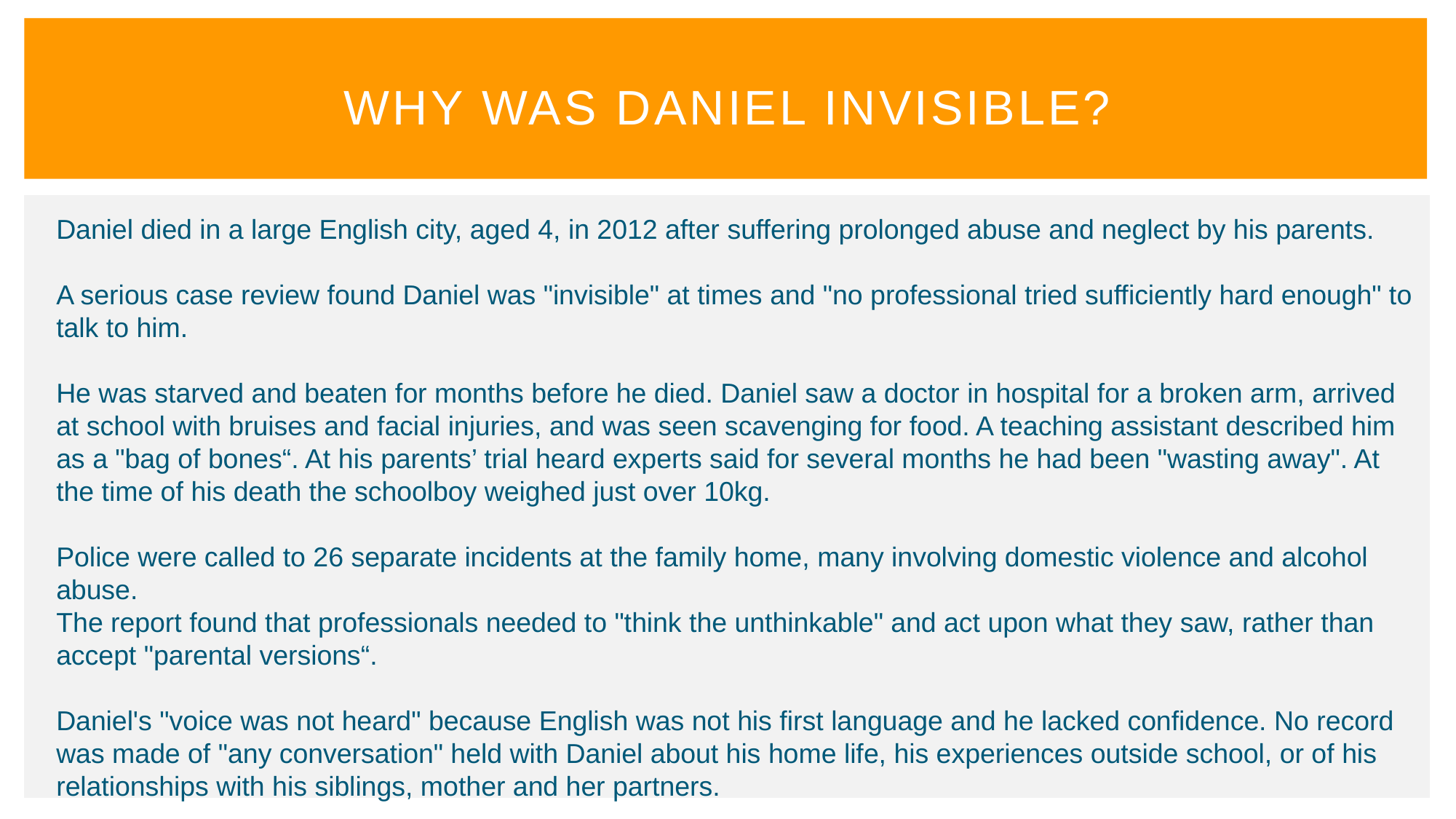

# Why was Daniel Invisible?
Daniel died in a large English city, aged 4, in 2012 after suffering prolonged abuse and neglect by his parents.

A serious case review found Daniel was "invisible" at times and "no professional tried sufficiently hard enough" to talk to him.

He was starved and beaten for months before he died. Daniel saw a doctor in hospital for a broken arm, arrived at school with bruises and facial injuries, and was seen scavenging for food. A teaching assistant described him as a "bag of bones“. At his parents’ trial heard experts said for several months he had been "wasting away". At the time of his death the schoolboy weighed just over 10kg.

Police were called to 26 separate incidents at the family home, many involving domestic violence and alcohol abuse.
The report found that professionals needed to "think the unthinkable" and act upon what they saw, rather than accept "parental versions“.

Daniel's "voice was not heard" because English was not his first language and he lacked confidence. No record was made of "any conversation" held with Daniel about his home life, his experiences outside school, or of his relationships with his siblings, mother and her partners.